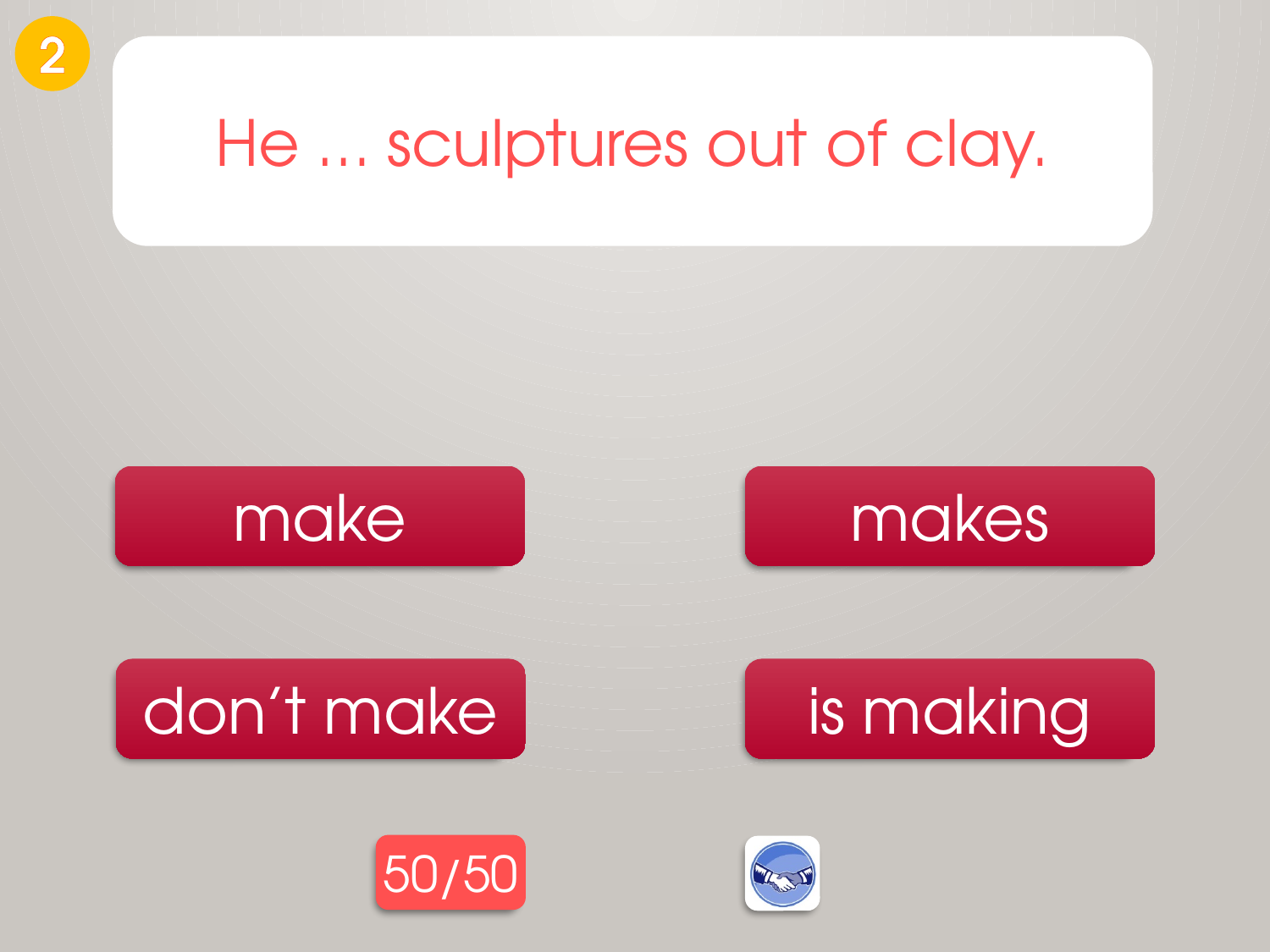

2
He … sculptures out of clay.
make
makes
is making
don’t make
50/50